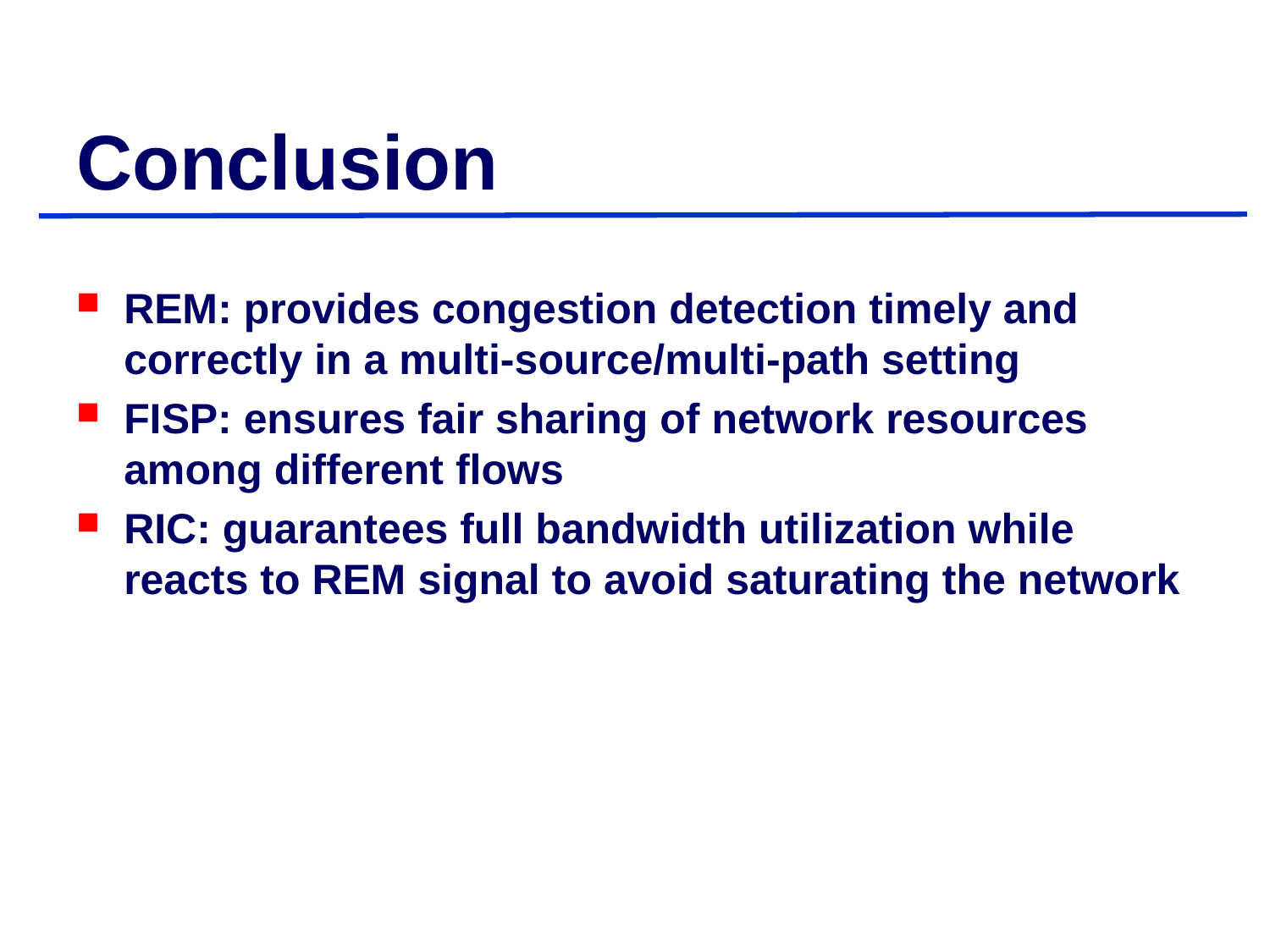

# Conclusion

REM: provides congestion detection timely and correctly in a multi-source/multi-path setting
FISP: ensures fair sharing of network resources among different flows
RIC: guarantees full bandwidth utilization while reacts to REM signal to avoid saturating the network